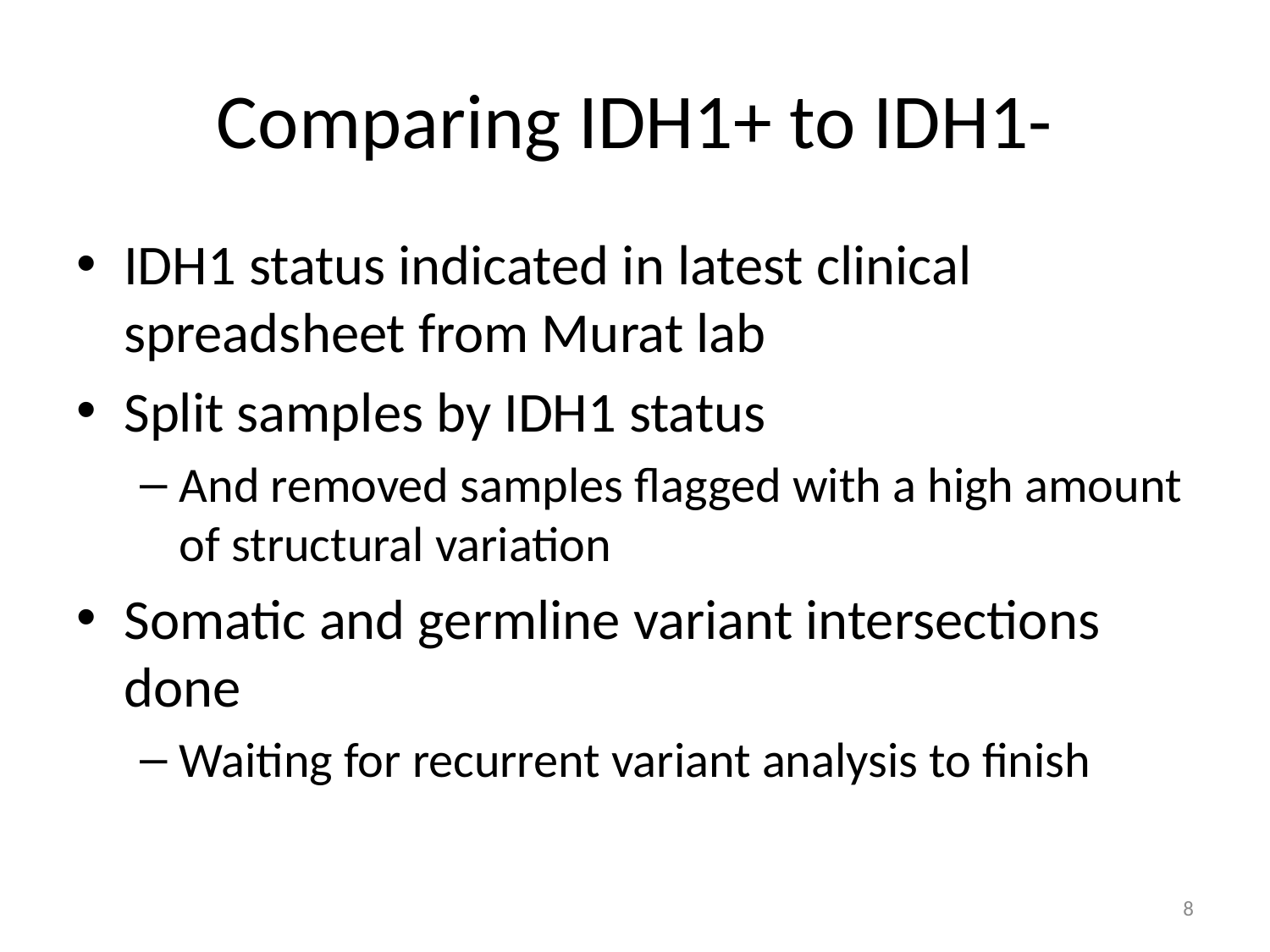

# Comparing IDH1+ to IDH1-
IDH1 status indicated in latest clinical spreadsheet from Murat lab
Split samples by IDH1 status
And removed samples flagged with a high amount of structural variation
Somatic and germline variant intersections done
Waiting for recurrent variant analysis to finish
8